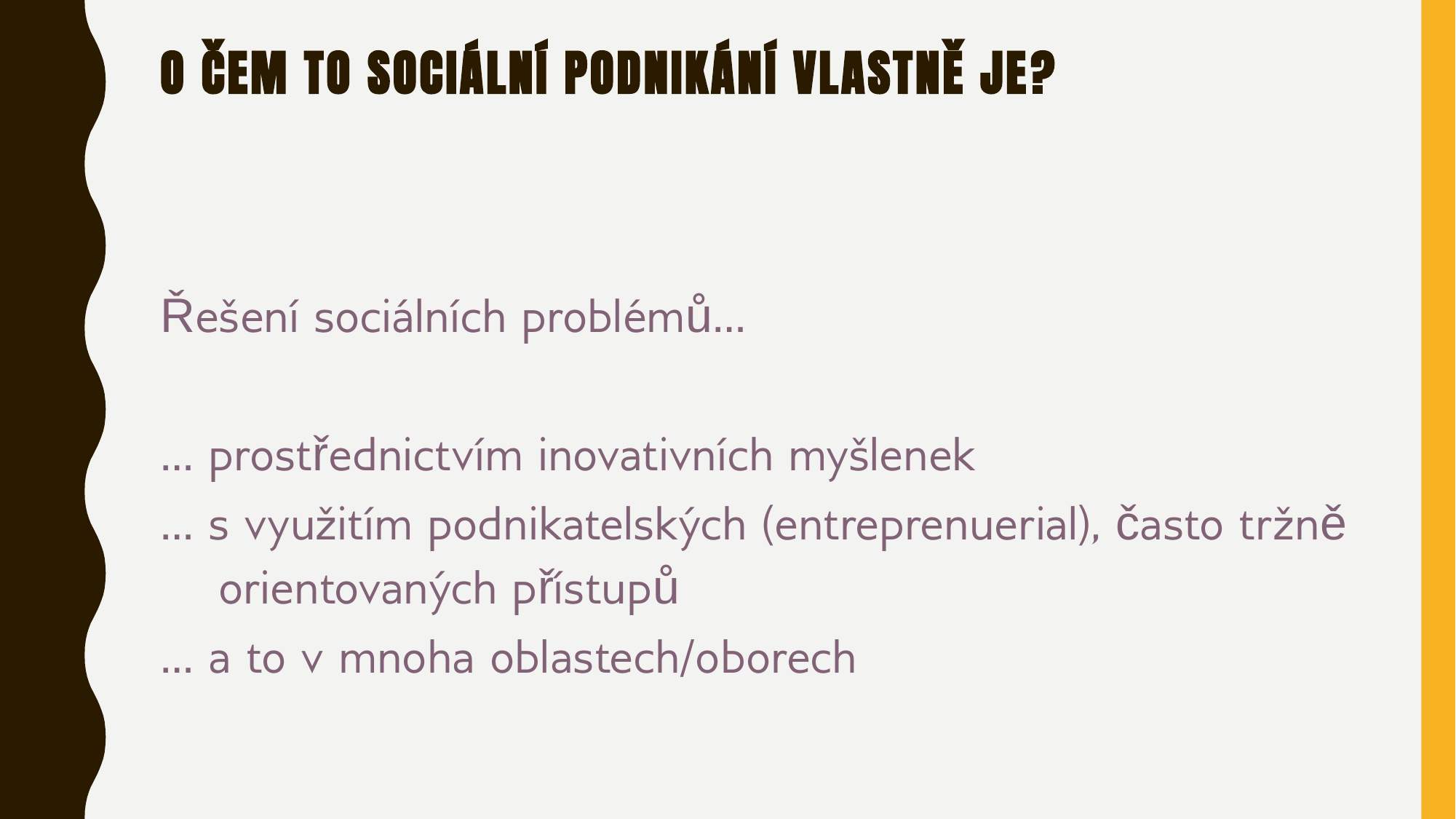

# o čem to sociální podnikání vlastně je?
Řešení sociálních problémů…

… prostřednictvím inovativních myšlenek
… s využitím podnikatelských (entreprenuerial), často tržně
    orientovaných přístupů
… a to v mnoha oblastech/oborech